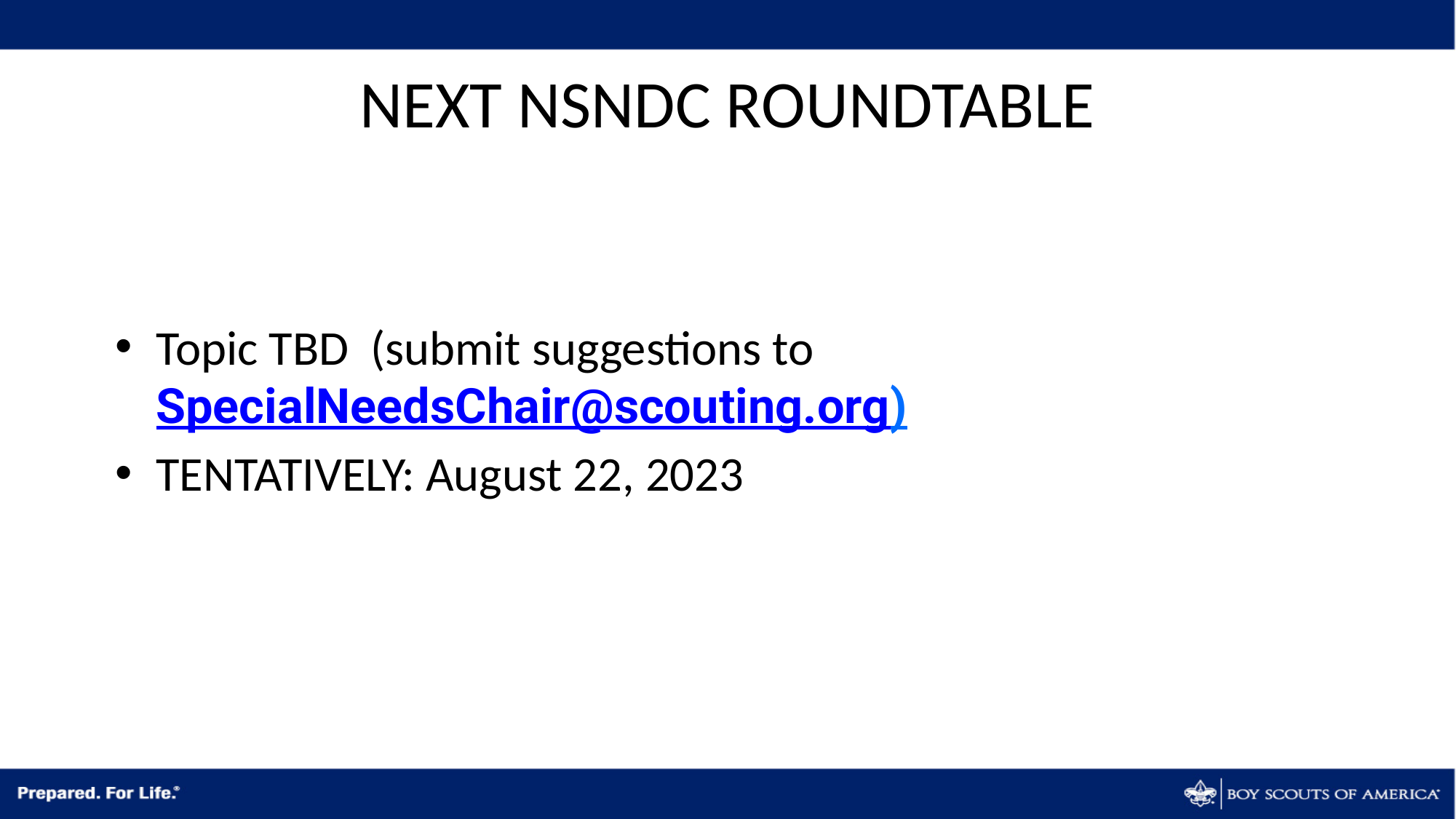

# NEXT NSNDC ROUNDTABLE
Topic TBD  (submit suggestions to SpecialNeedsChair@scouting.org)
TENTATIVELY: August 22, 2023